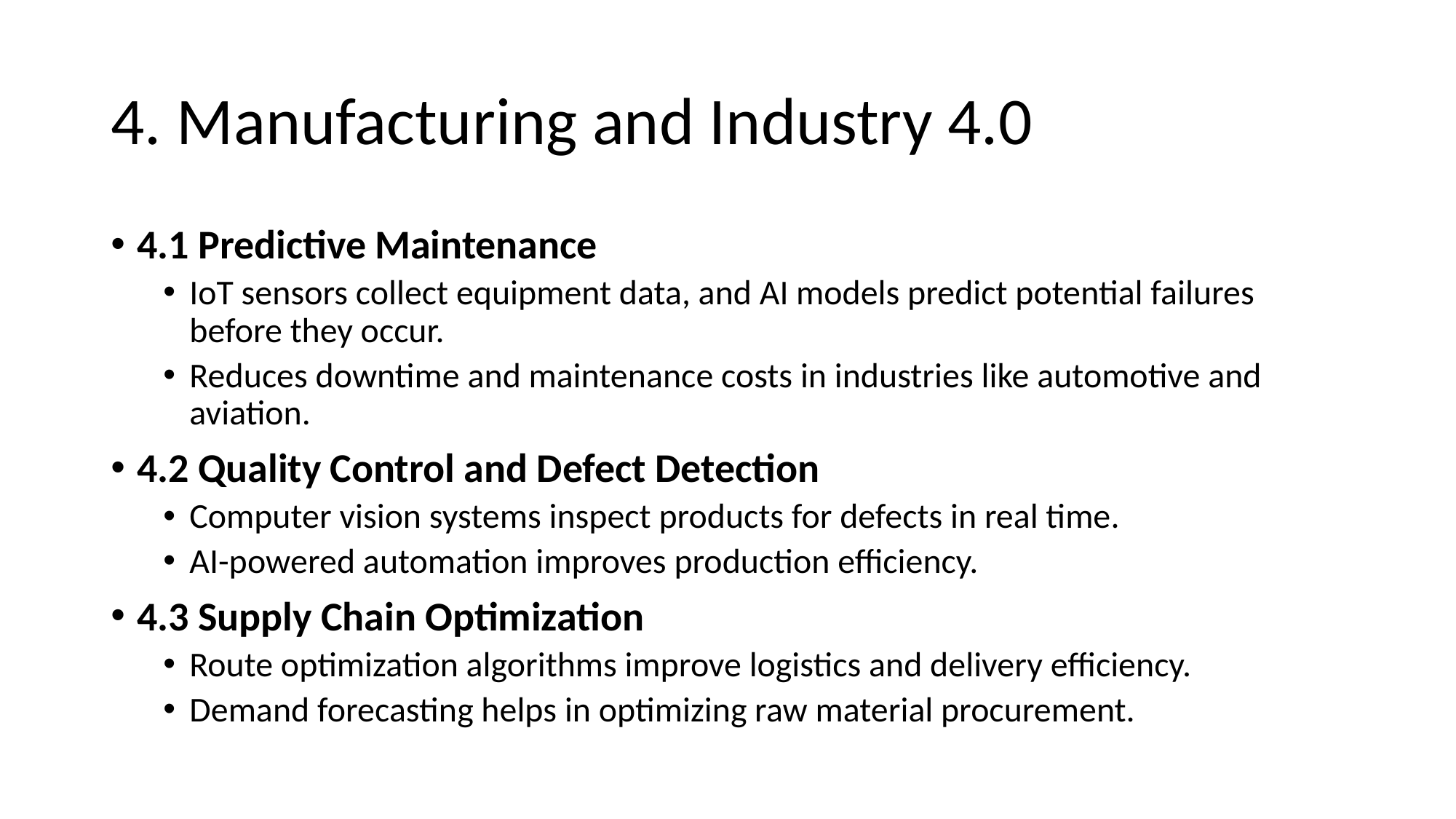

# 4. Manufacturing and Industry 4.0
4.1 Predictive Maintenance
IoT sensors collect equipment data, and AI models predict potential failures before they occur.
Reduces downtime and maintenance costs in industries like automotive and aviation.
4.2 Quality Control and Defect Detection
Computer vision systems inspect products for defects in real time.
AI-powered automation improves production efficiency.
4.3 Supply Chain Optimization
Route optimization algorithms improve logistics and delivery efficiency.
Demand forecasting helps in optimizing raw material procurement.